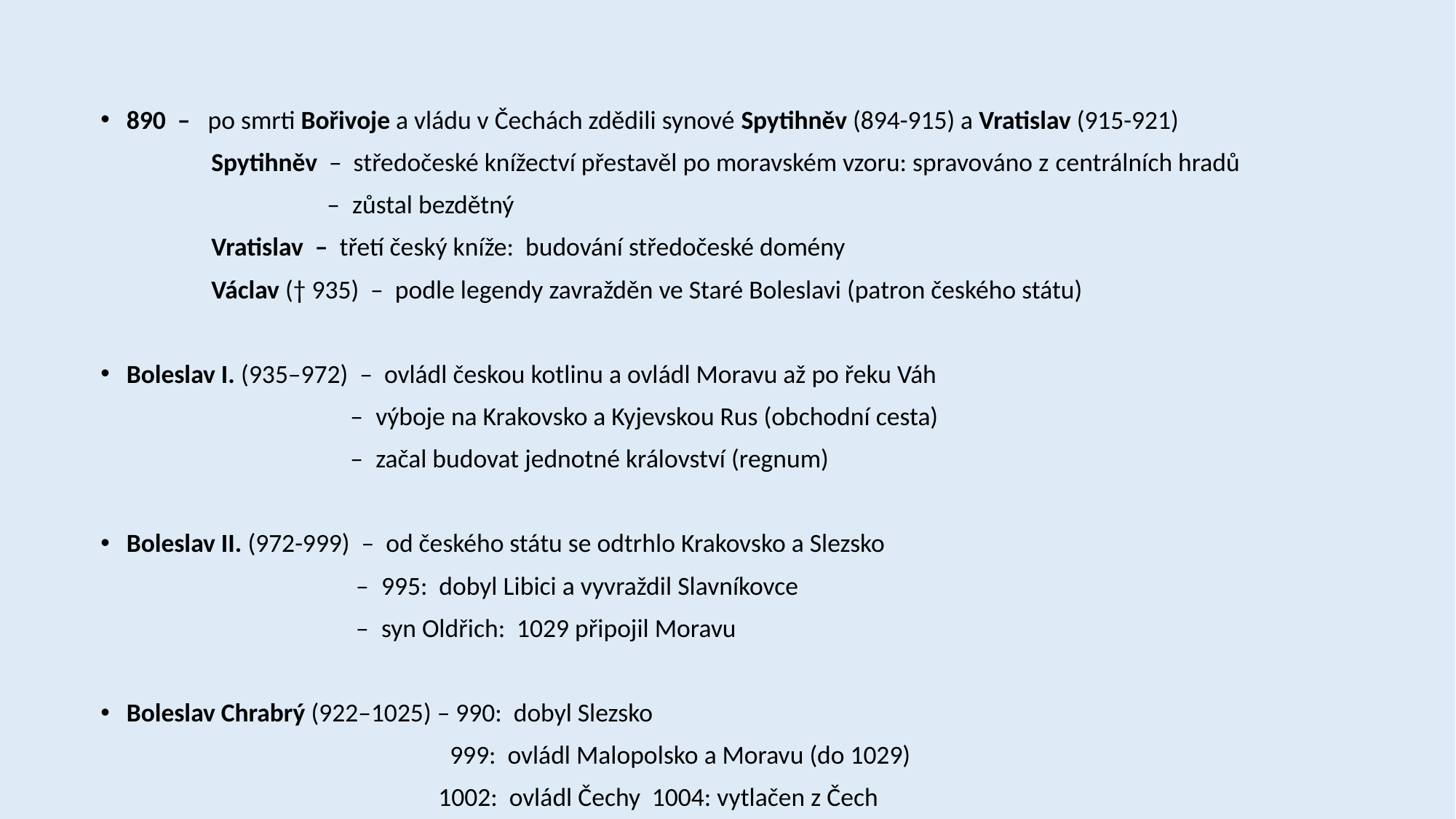

890  –   po smrti Bořivoje a vládu v Čechách zdědili synové Spytihněv (894-915) a Vratislav (915-921)
                   Spytihněv  –  středočeské knížectví přestavěl po moravském vzoru: spravováno z centrálních hradů
                                       –  zůstal bezdětný
                   Vratislav  –  třetí český kníže:  budování středočeské domény
                   Václav († 935)  –  podle legendy zavražděn ve Staré Boleslavi (patron českého státu)

Boleslav I. (935–972)  –  ovládl českou kotlinu a ovládl Moravu až po řeku Váh
                                           –  výboje na Krakovsko a Kyjevskou Rus (obchodní cesta)
                                           –  začal budovat jednotné království (regnum)

Boleslav II. (972-999)  –  od českého státu se odtrhlo Krakovsko a Slezsko
                                            –  995:  dobyl Libici a vyvraždil Slavníkovce
                                            –  syn Oldřich:  1029 připojil Moravu

Boleslav Chrabrý (922–1025) – 990:  dobyl Slezsko
                                                            999:  ovládl Malopolsko a Moravu (do 1029)
                                                          1002:  ovládl Čechy  1004: vytlačen z Čech